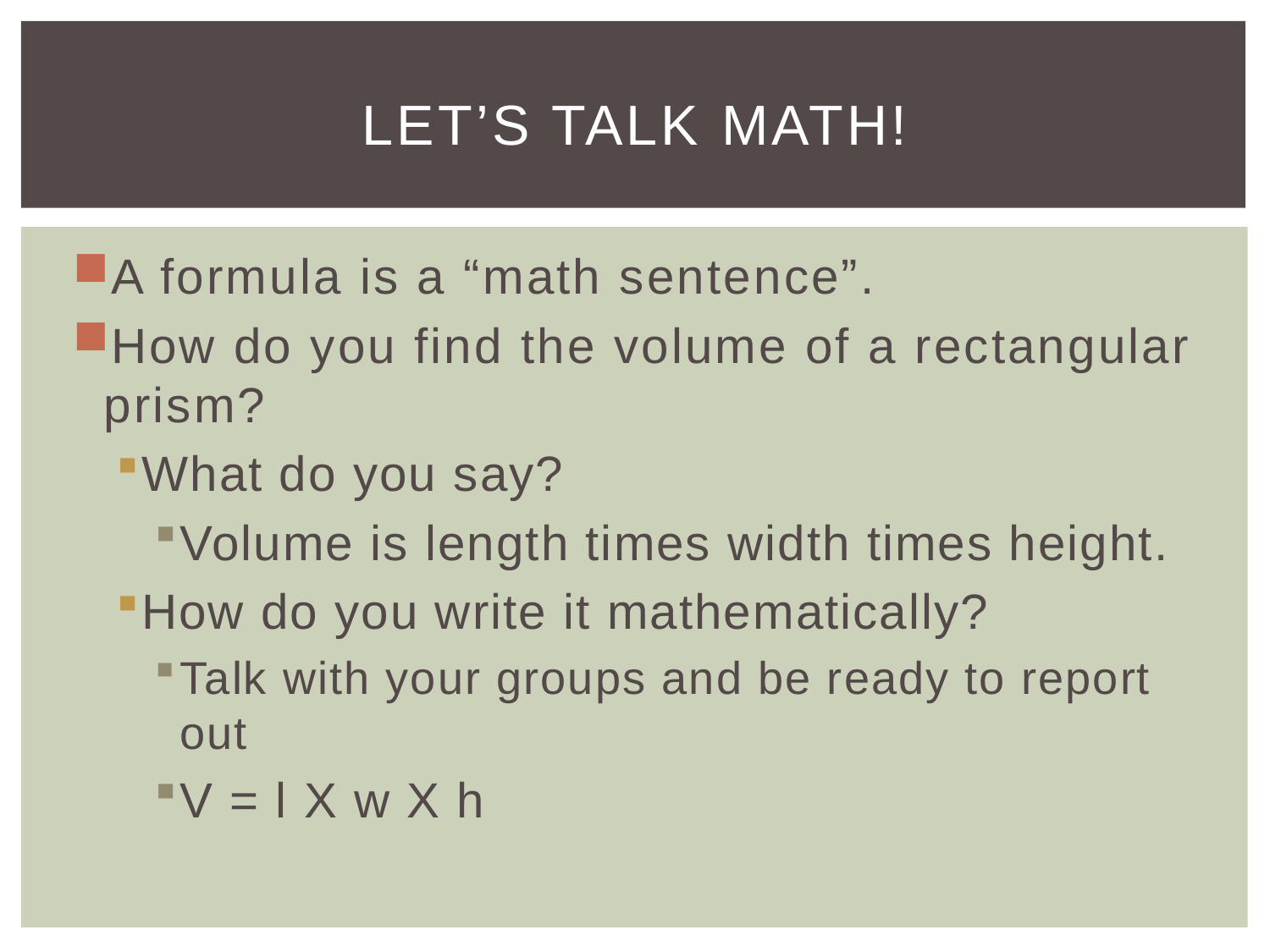

# Let’s talk math!
A formula is a “math sentence”.
How do you find the volume of a rectangular prism?
What do you say?
Volume is length times width times height.
How do you write it mathematically?
Talk with your groups and be ready to report out
V = l X w X h